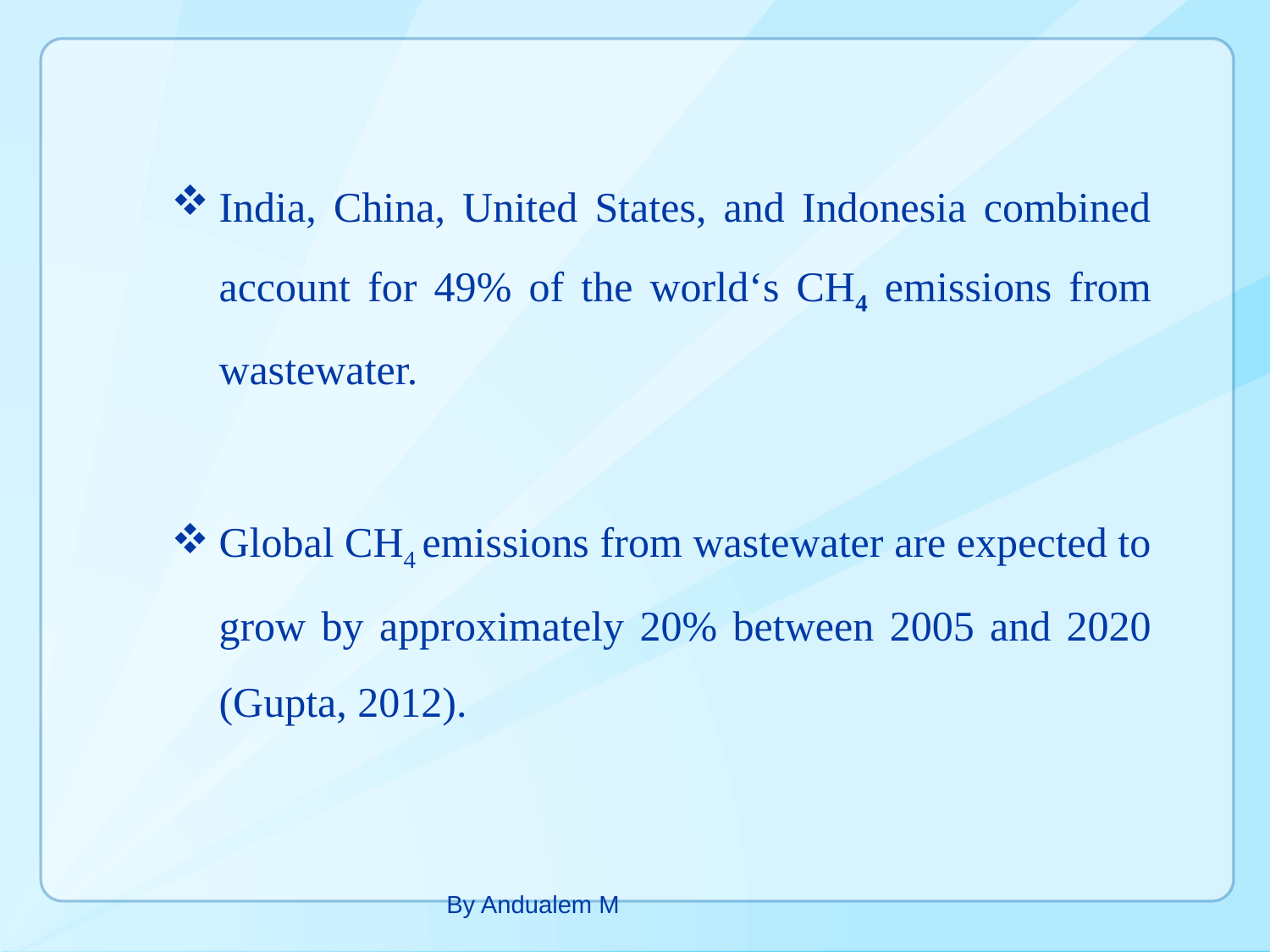

India, China, United States, and Indonesia combined account for 49% of the world‘s CH4 emissions from wastewater.

Global CH4 emissions from wastewater are expected to grow by approximately 20% between 2005 and 2020 (Gupta, 2012).

By Andualem M